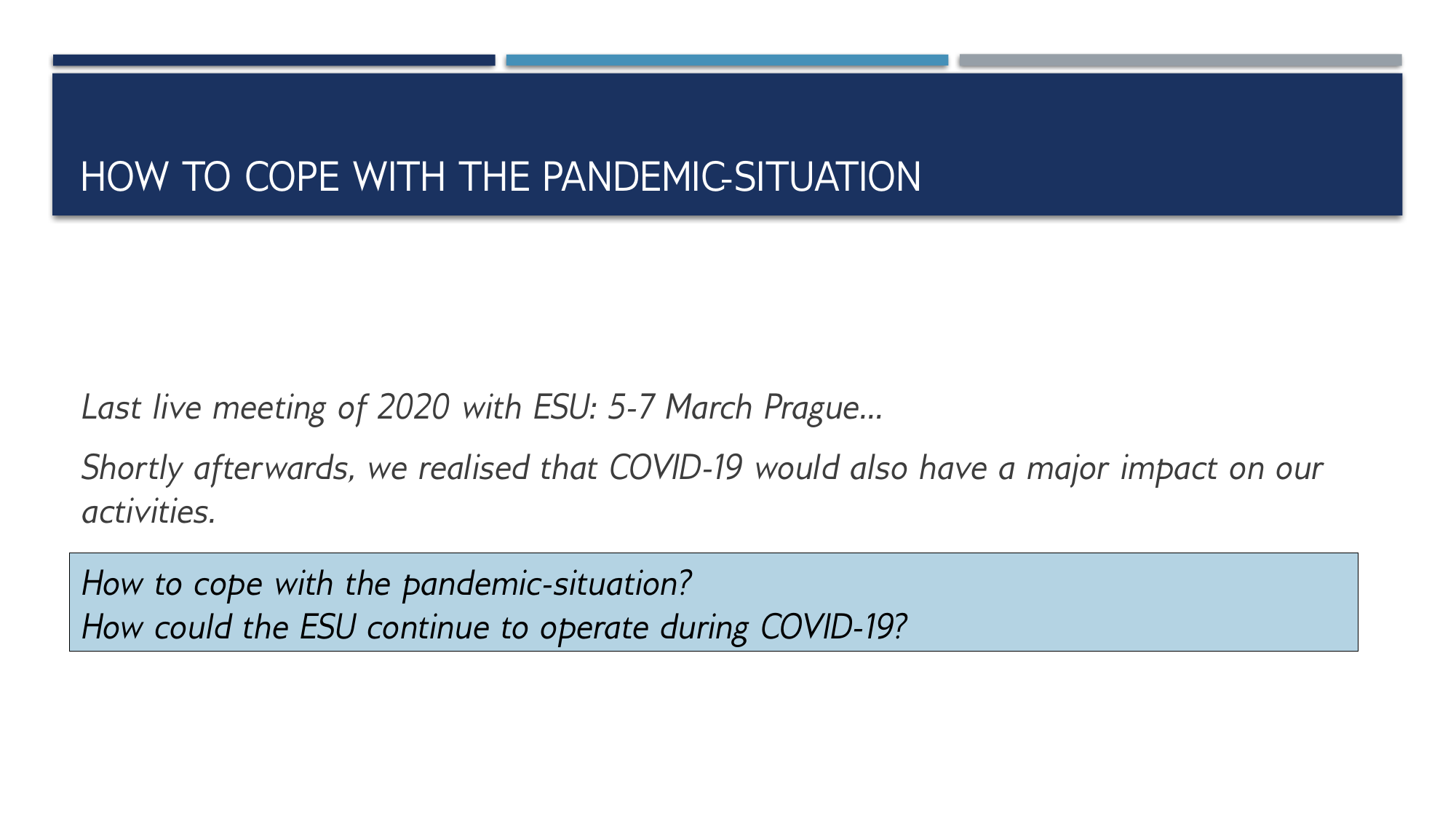

# How to cope with the pandemic-situation
Last live meeting of 2020 with ESU: 5-7 March Prague…
Shortly afterwards, we realised that COVID-19 would also have a major impact on our activities.

How to cope with the pandemic-situation?
How could the ESU continue to operate during COVID-19?